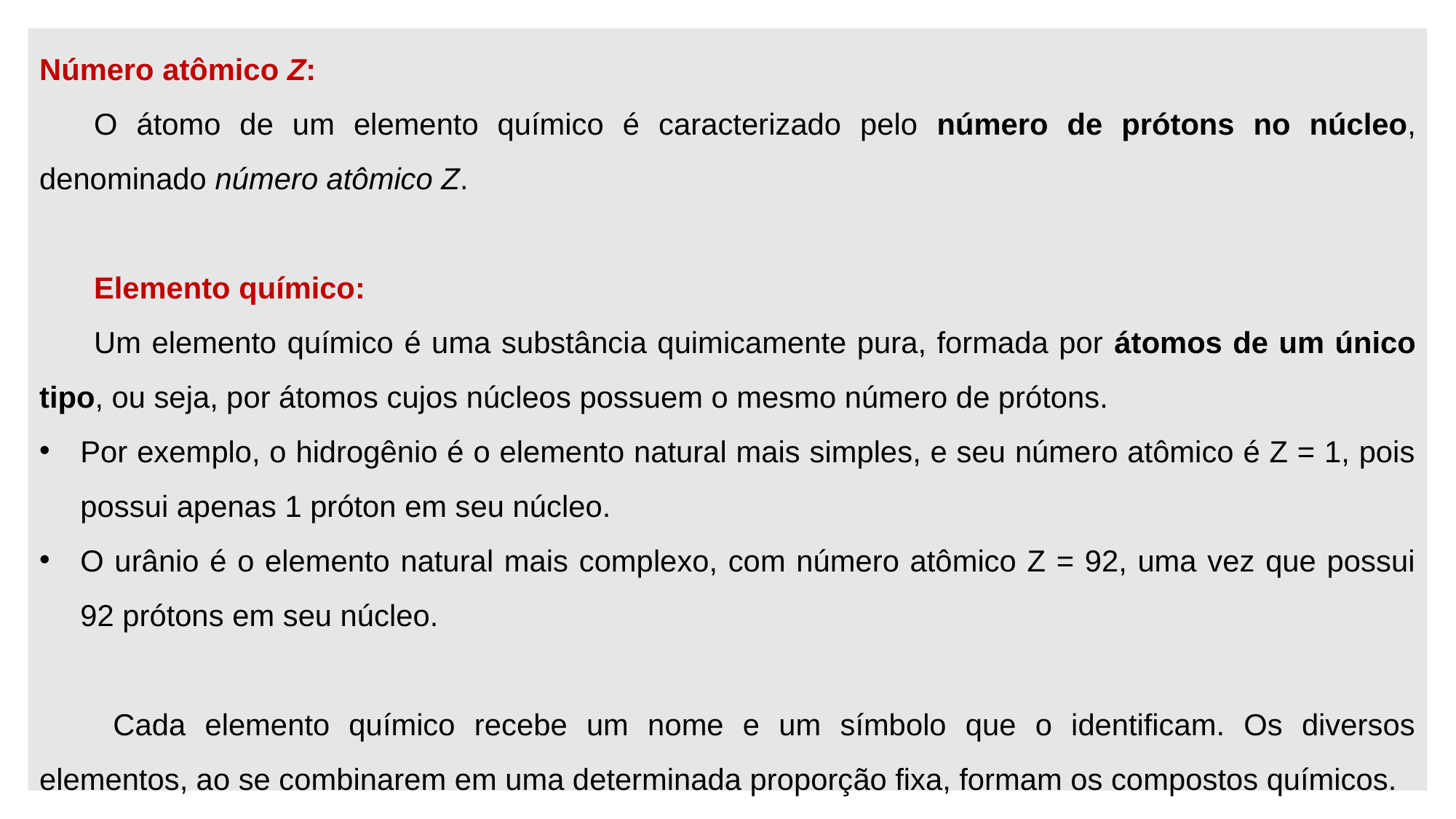

Número atômico Z:
O átomo de um elemento químico é caracterizado pelo número de prótons no núcleo, denominado número atômico Z.

Elemento químico:
Um elemento químico é uma substância quimicamente pura, formada por átomos de um único tipo, ou seja, por átomos cujos núcleos possuem o mesmo número de prótons.
Por exemplo, o hidrogênio é o elemento natural mais simples, e seu número atômico é Z = 1, pois possui apenas 1 próton em seu núcleo.
O urânio é o elemento natural mais complexo, com número atômico Z = 92, uma vez que possui 92 prótons em seu núcleo.

 Cada elemento químico recebe um nome e um símbolo que o identificam. Os diversos elementos, ao se combinarem em uma determinada proporção fixa, formam os compostos químicos.